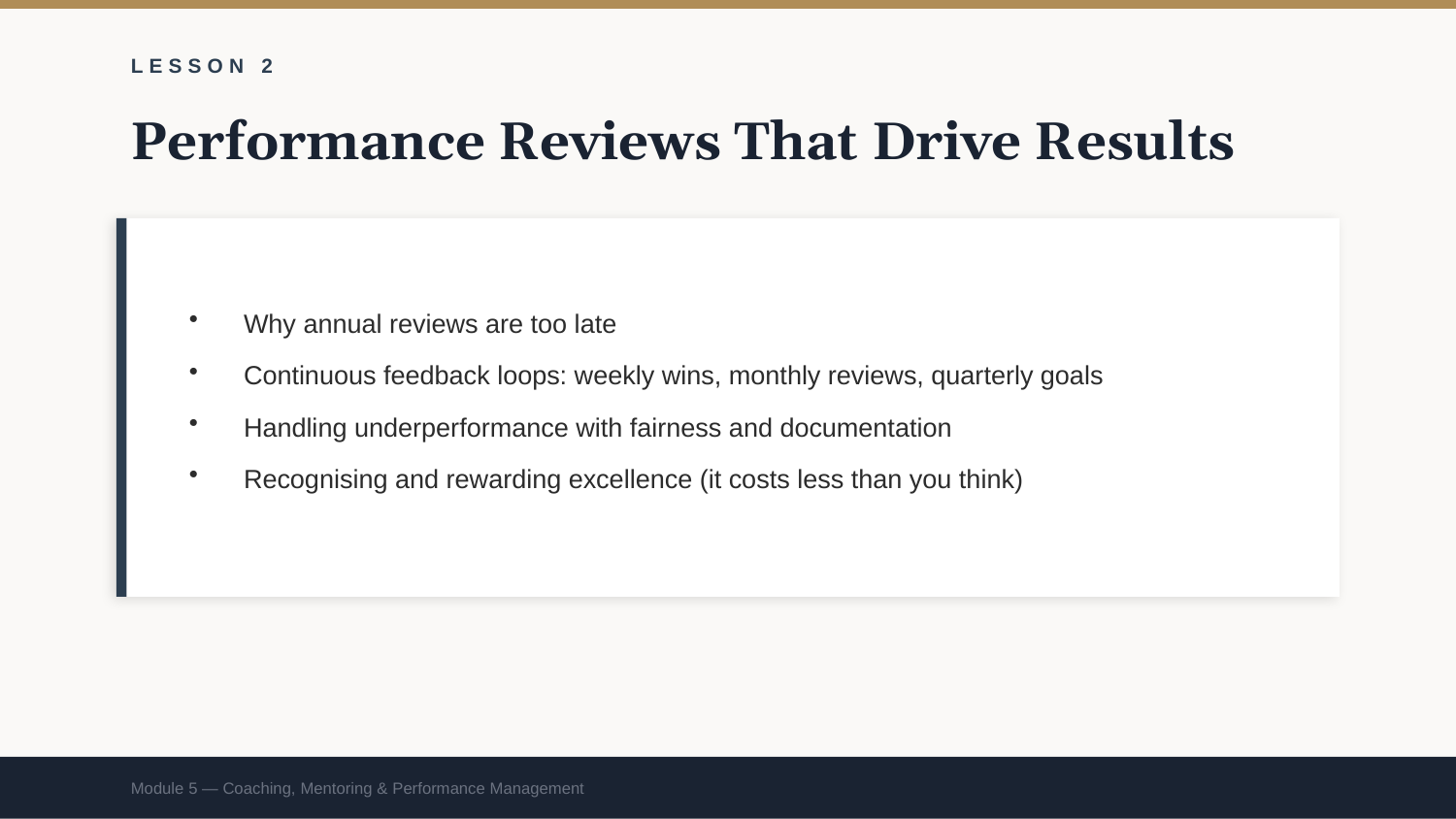

LESSON 2
Performance Reviews That Drive Results

Why annual reviews are too late
Continuous feedback loops: weekly wins, monthly reviews, quarterly goals
Handling underperformance with fairness and documentation
Recognising and rewarding excellence (it costs less than you think)

Module 5 — Coaching, Mentoring & Performance Management